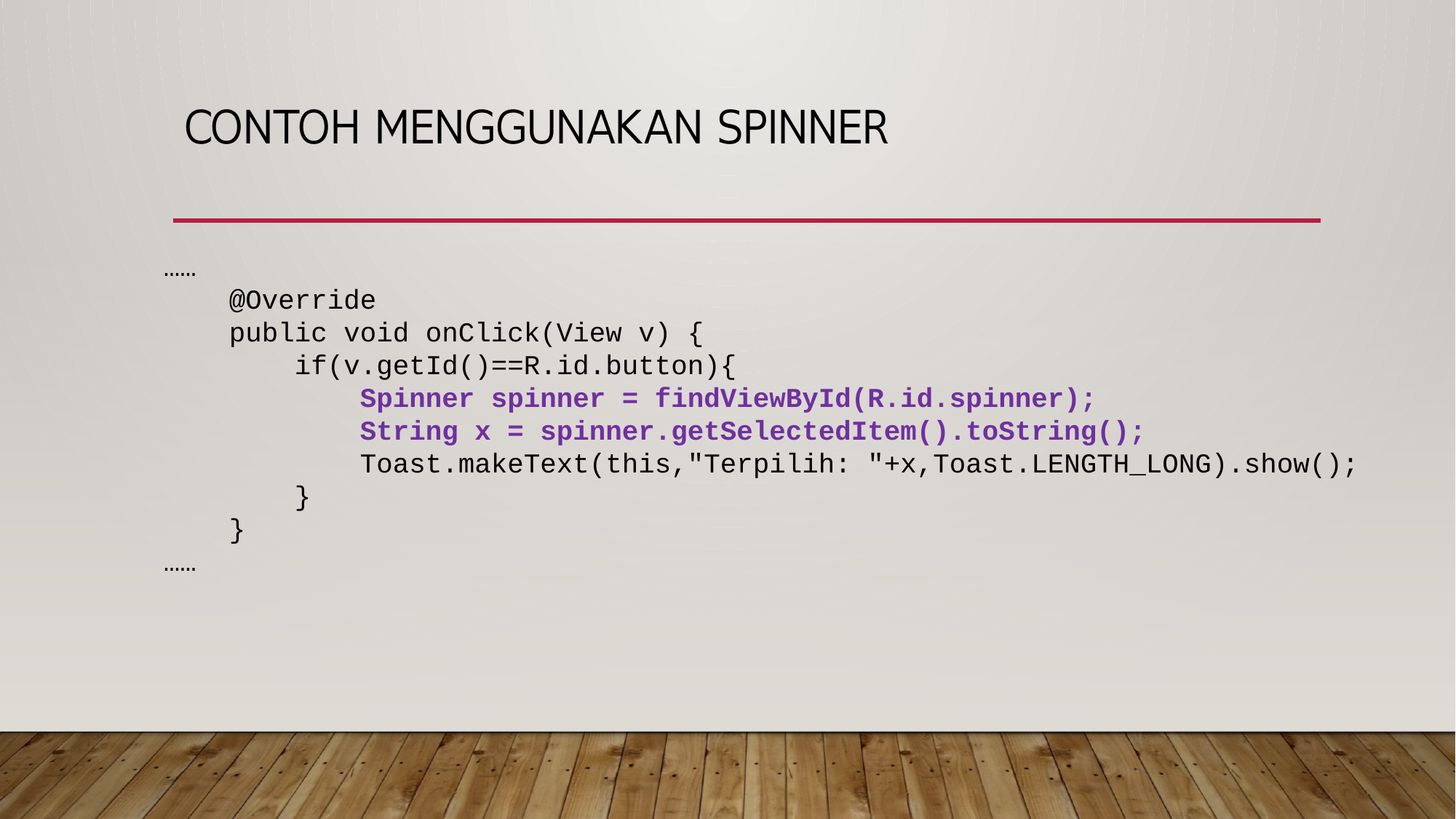

# Contoh menggunakan spinner
……
    @Override
    public void onClick(View v) {
        if(v.getId()==R.id.button){
            Spinner spinner = findViewById(R.id.spinner);
            String x = spinner.getSelectedItem().toString();
            Toast.makeText(this,"Terpilih: "+x,Toast.LENGTH_LONG).show();
        }
    }
……